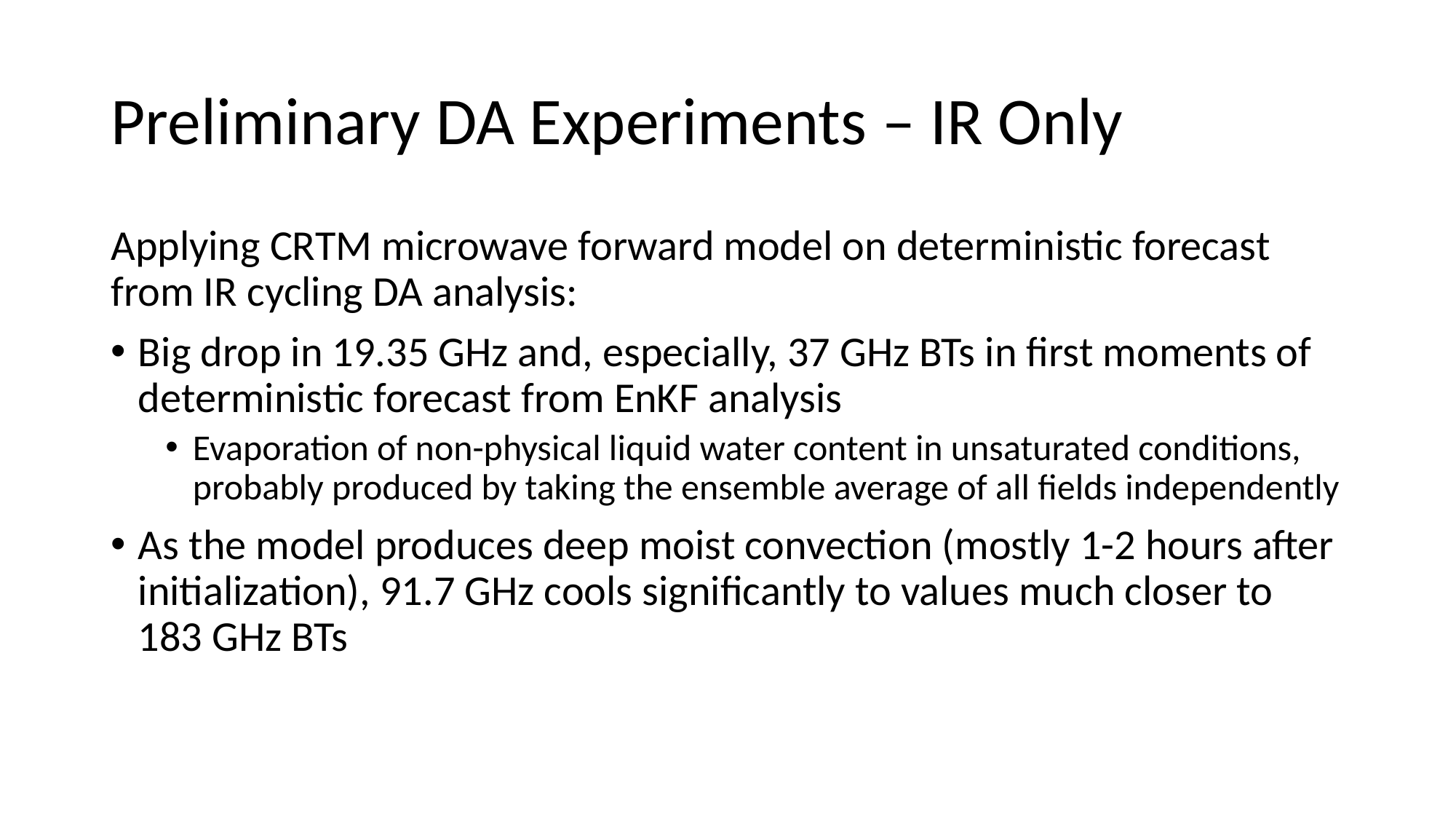

Preliminary DA Experiments – IR Only
Applying CRTM microwave forward model on deterministic forecast from IR cycling DA analysis:
Big drop in 19.35 GHz and, especially, 37 GHz BTs in first moments of deterministic forecast from EnKF analysis
Evaporation of non-physical liquid water content in unsaturated conditions, probably produced by taking the ensemble average of all fields independently
As the model produces deep moist convection (mostly 1-2 hours after initialization), 91.7 GHz cools significantly to values much closer to 183 GHz BTs